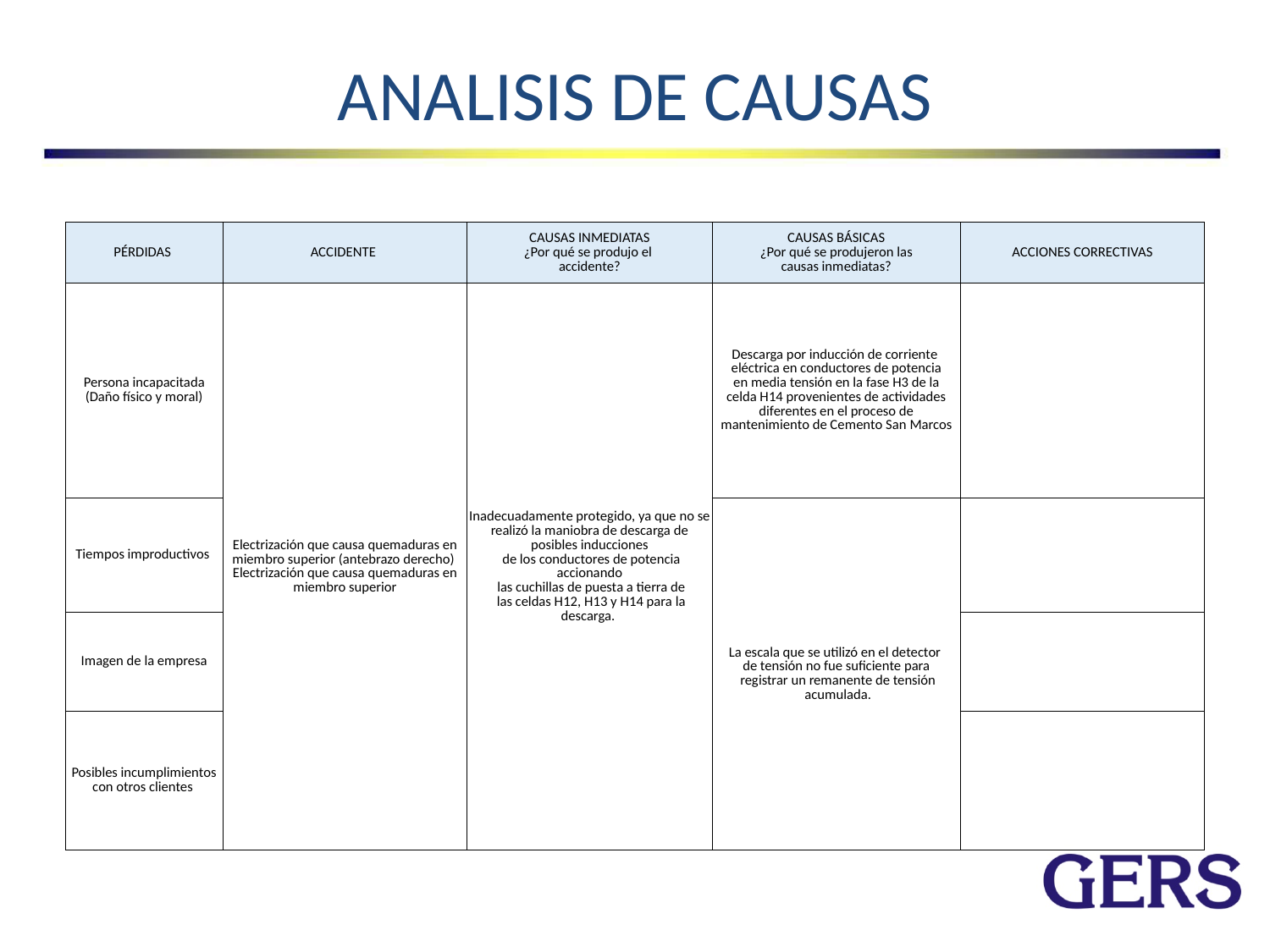

# ANALISIS DE CAUSAS
| PÉRDIDAS | ACCIDENTE | CAUSAS INMEDIATAS ¿Por qué se produjo el accidente? | CAUSAS BÁSICAS ¿Por qué se produjeron las causas inmediatas? | ACCIONES CORRECTIVAS |
| --- | --- | --- | --- | --- |
| Persona incapacitada (Daño físico y moral) | Electrización que causa quemaduras en miembro superior (antebrazo derecho) Electrización que causa quemaduras en miembro superior | Inadecuadamente protegido, ya que no se realizó la maniobra de descarga de posibles inducciones de los conductores de potencia accionando las cuchillas de puesta a tierra de las celdas H12, H13 y H14 para la descarga. | Descarga por inducción de corriente eléctrica en conductores de potencia en media tensión en la fase H3 de la celda H14 provenientes de actividades diferentes en el proceso de mantenimiento de Cemento San Marcos |  |
| Tiempos improductivos |  |  | La escala que se utilizó en el detector de tensión no fue suficiente para registrar un remanente de tensión acumulada. |  |
| Imagen de la empresa |  |  |  |  |
| Posibles incumplimientos con otros clientes |  |  |  |  |